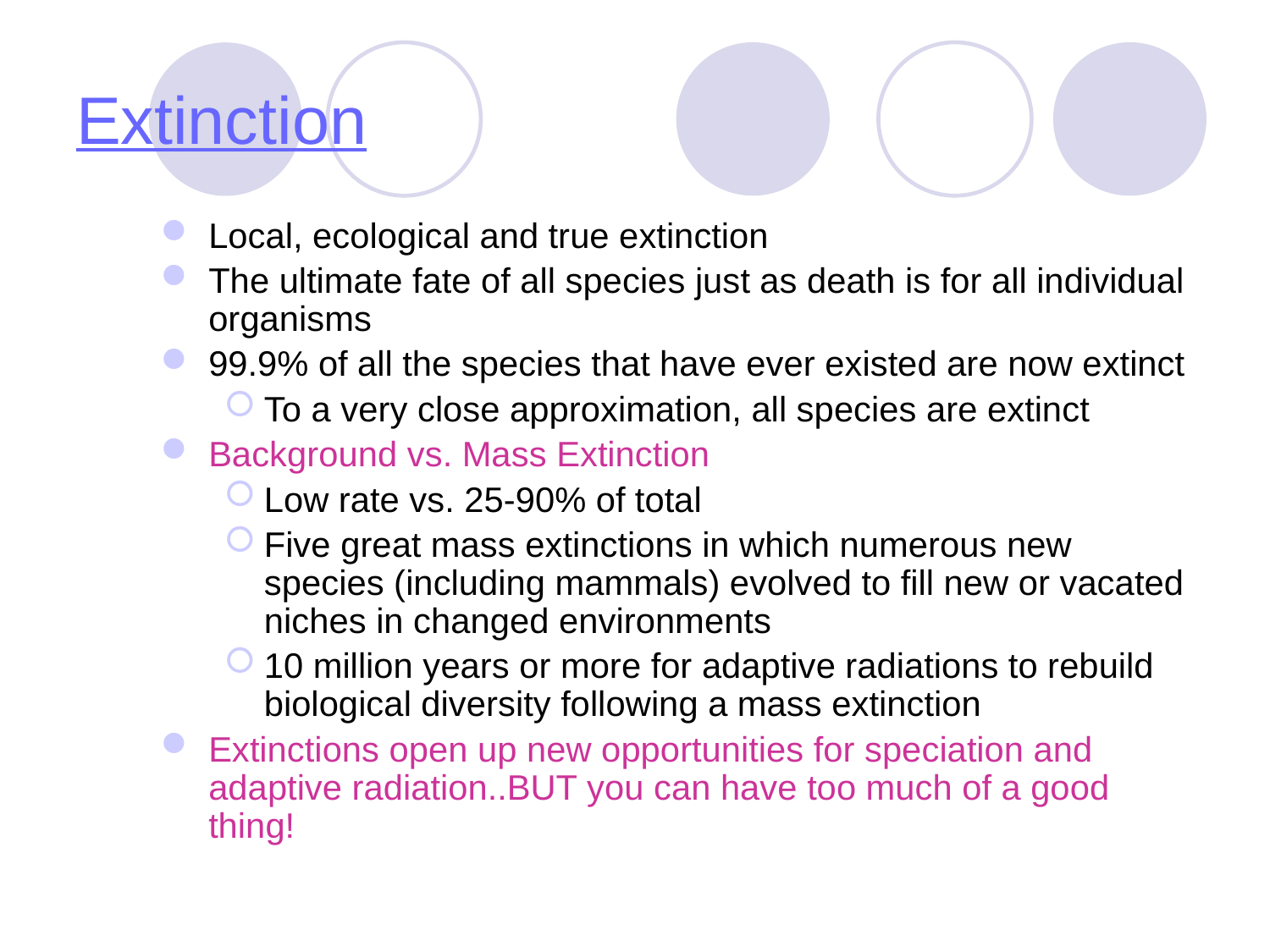

# Extinction
Local, ecological and true extinction
The ultimate fate of all species just as death is for all individual organisms
99.9% of all the species that have ever existed are now extinct
To a very close approximation, all species are extinct
Background vs. Mass Extinction
Low rate vs. 25-90% of total
Five great mass extinctions in which numerous new species (including mammals) evolved to fill new or vacated niches in changed environments
10 million years or more for adaptive radiations to rebuild biological diversity following a mass extinction
Extinctions open up new opportunities for speciation and adaptive radiation..BUT you can have too much of a good thing!